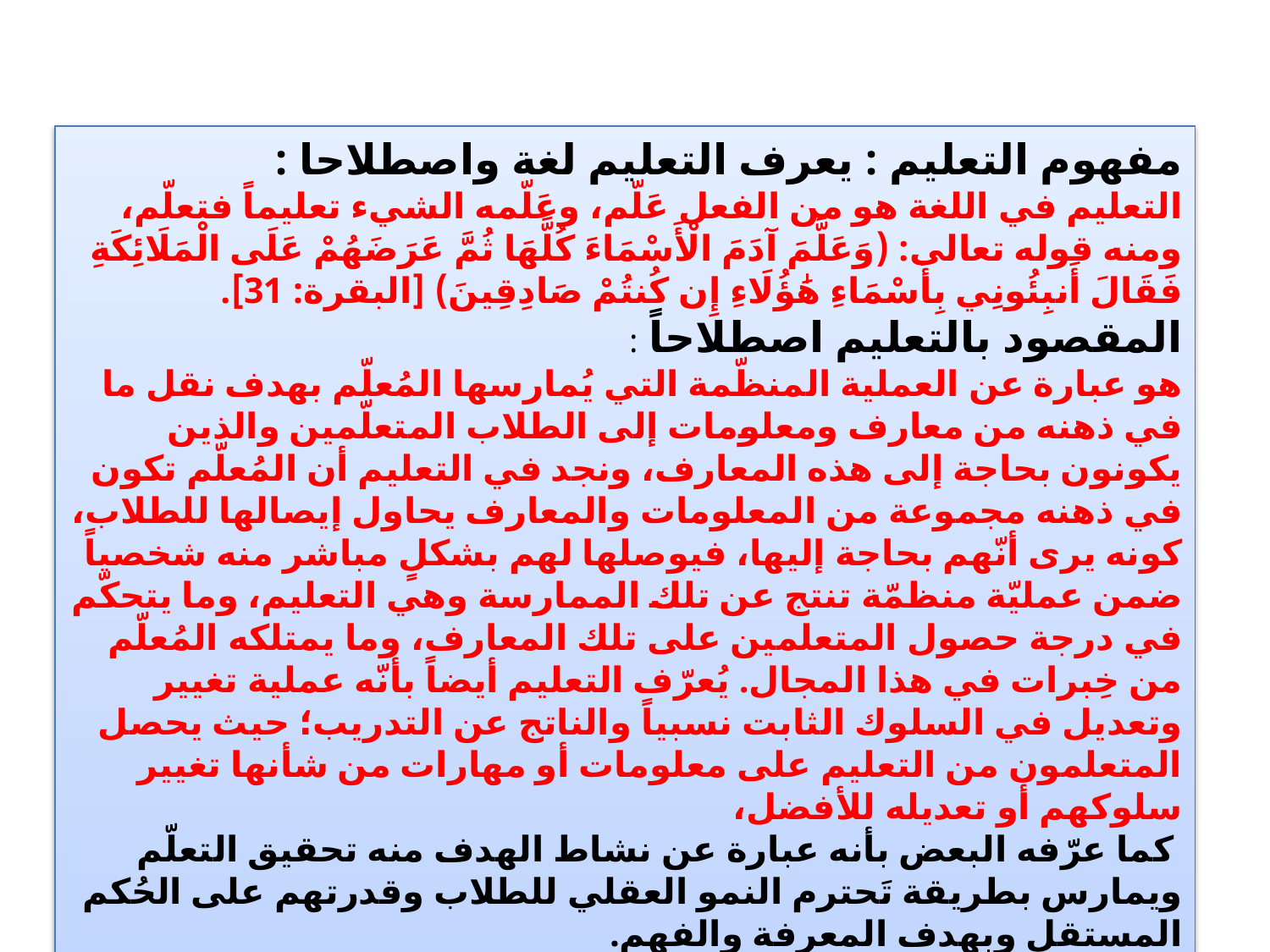

مفهوم التعليم : يعرف التعليم لغة واصطلاحا :
التعليم في اللغة هو من الفعل عَلّم، وعَلّمه الشيء تعليماً فتعلّم، ومنه قوله تعالى: (وَعَلَّمَ آدَمَ الْأَسْمَاءَ كُلَّهَا ثُمَّ عَرَضَهُمْ عَلَى الْمَلَائِكَةِ فَقَالَ أَنبِئُونِي بِأَسْمَاءِ هَٰؤُلَاءِ إِن كُنتُمْ صَادِقِينَ) [البقرة: 31].
المقصود بالتعليم اصطلاحاً :
هو عبارة عن العملية المنظّمة التي يُمارسها المُعلّم بهدف نقل ما في ذهنه من معارف ومعلومات إلى الطلاب المتعلّمين والذين يكونون بحاجة إلى هذه المعارف، ونجد في التعليم أن المُعلّم تكون في ذهنه مجموعة من المعلومات والمعارف يحاول إيصالها للطلاب، كونه يرى أنّهم بحاجة إليها، فيوصلها لهم بشكلٍ مباشر منه شخصياً ضمن عمليّة منظمّة تنتج عن تلك الممارسة وهي التعليم، وما يتحكّم في درجة حصول المتعلمين على تلك المعارف، وما يمتلكه المُعلّم من خِبرات في هذا المجال. يُعرّف التعليم أيضاً بأنّه عملية تغيير وتعديل في السلوك الثابت نسبياً والناتج عن التدريب؛ حيث يحصل المتعلمون من التعليم على معلومات أو مهارات من شأنها تغيير سلوكهم أو تعديله للأفضل،
 كما عرّفه البعض بأنه عبارة عن نشاط الهدف منه تحقيق التعلّم ويمارس بطريقة تَحترم النمو العقلي للطلاب وقدرتهم على الحُكم المستقل وبهدف المعرفة والفهم.